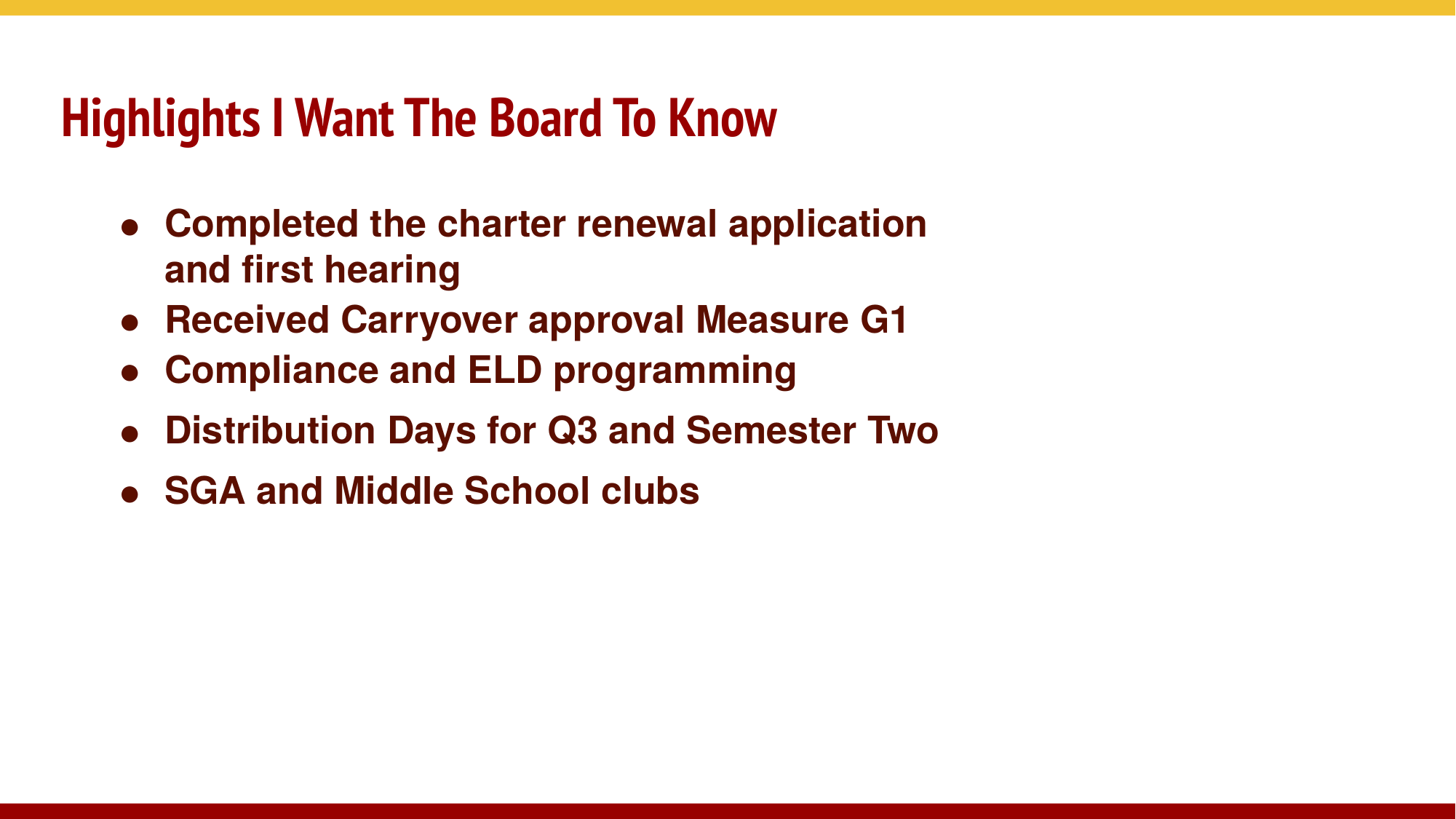

# Highlights I Want The Board To Know
Completed the charter renewal application and first hearing
Received Carryover approval Measure G1
Compliance and ELD programming
Distribution Days for Q3 and Semester Two
SGA and Middle School clubs